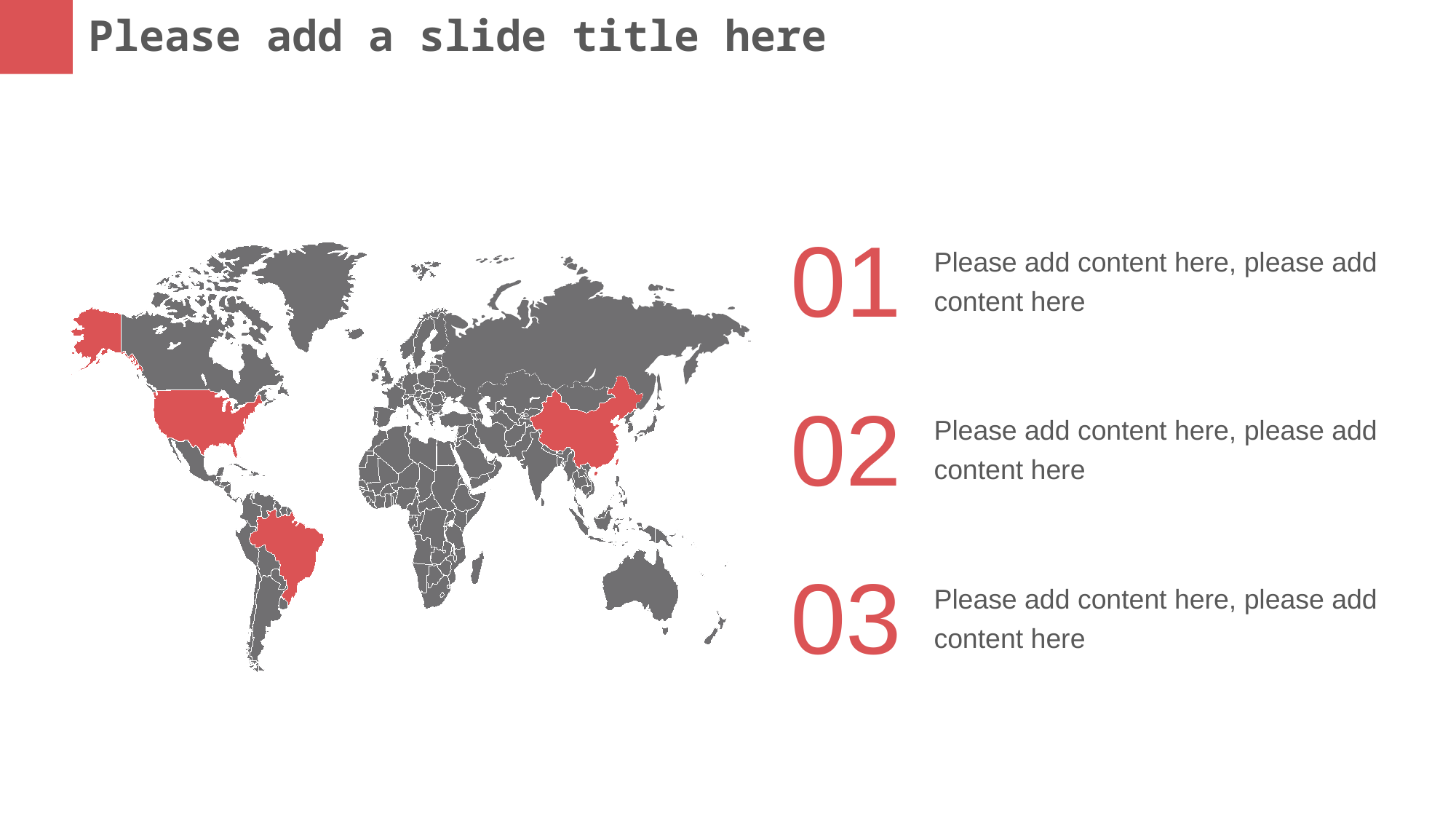

Please add a slide title here
01
Please add content here, please add content here

02
Please add content here, please add content here
03
Please add content here, please add content here